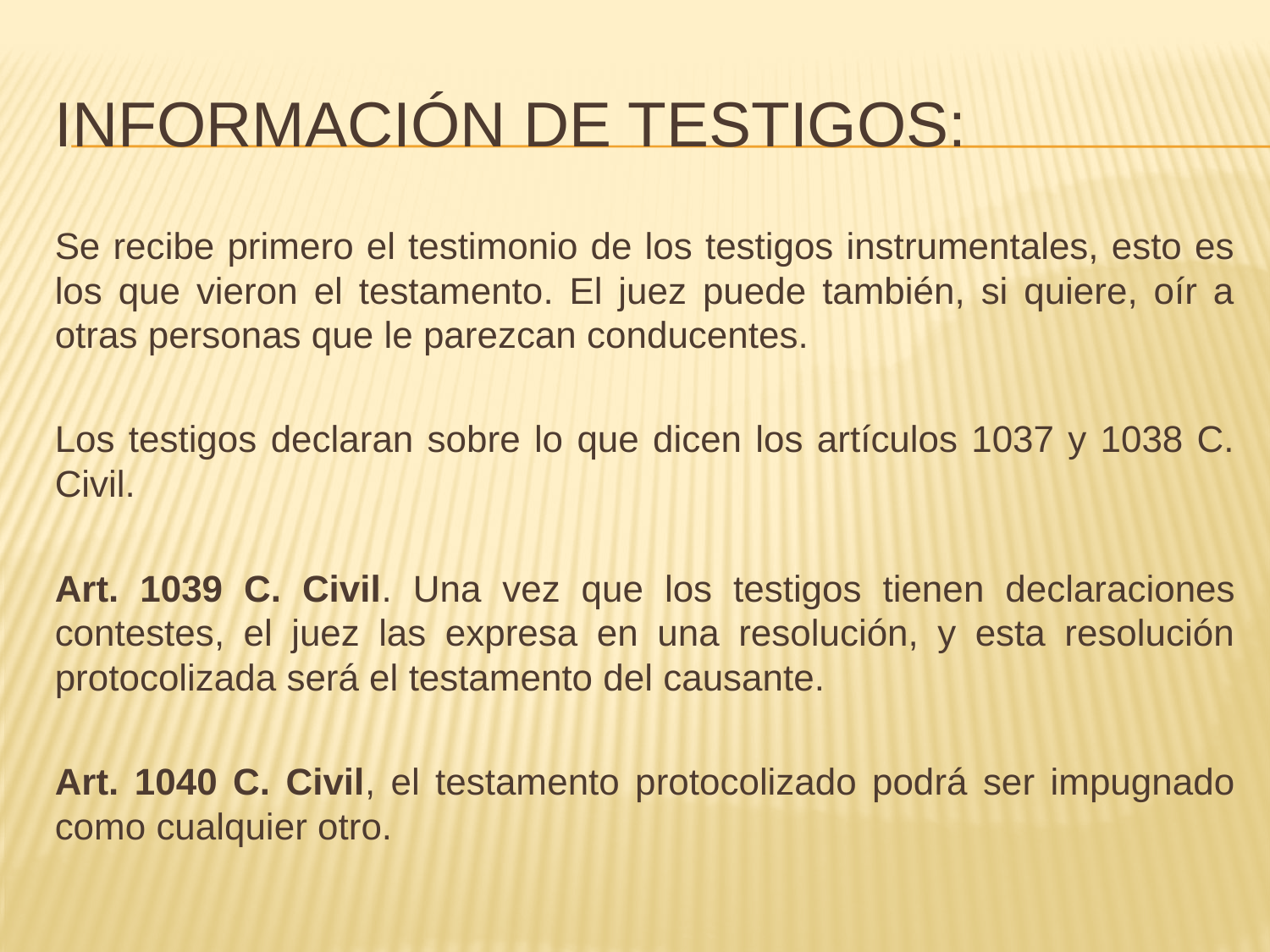

# Información de testigos:
Se recibe primero el testimonio de los testigos instrumentales, esto es los que vieron el testamento. El juez puede también, si quiere, oír a otras personas que le parezcan conducentes.

Los testigos declaran sobre lo que dicen los artículos 1037 y 1038 C. Civil.

Art. 1039 C. Civil. Una vez que los testigos tienen declaraciones contestes, el juez las expresa en una resolución, y esta resolución protocolizada será el testamento del causante.

Art. 1040 C. Civil, el testamento protocolizado podrá ser impugnado como cualquier otro.